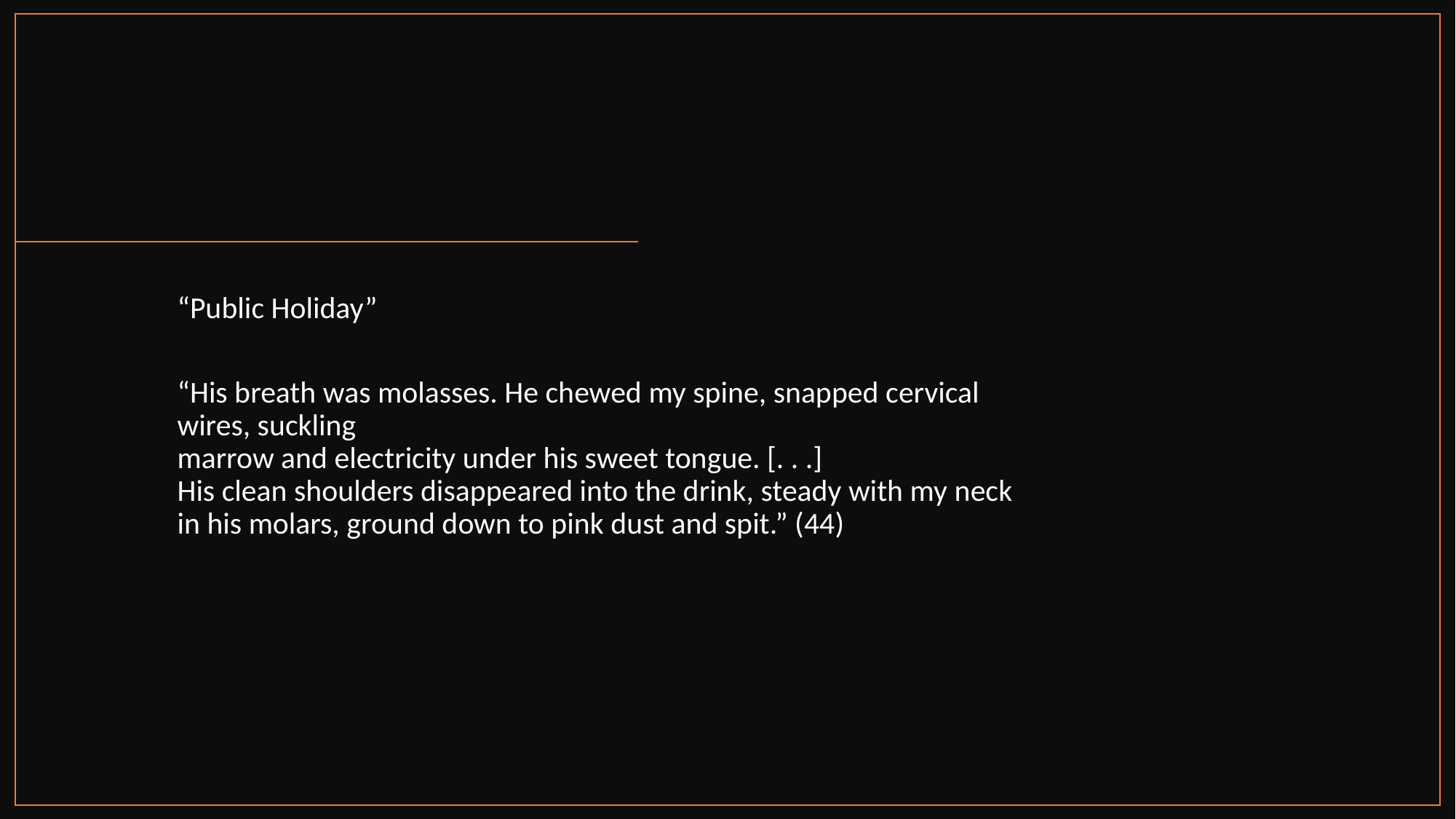

#
“Public Holiday”
“His breath was molasses. He chewed my spine, snapped cervical
wires, suckling
marrow and electricity under his sweet tongue. [. . .]
His clean shoulders disappeared into the drink, steady with my neck
in his molars, ground down to pink dust and spit.” (44)